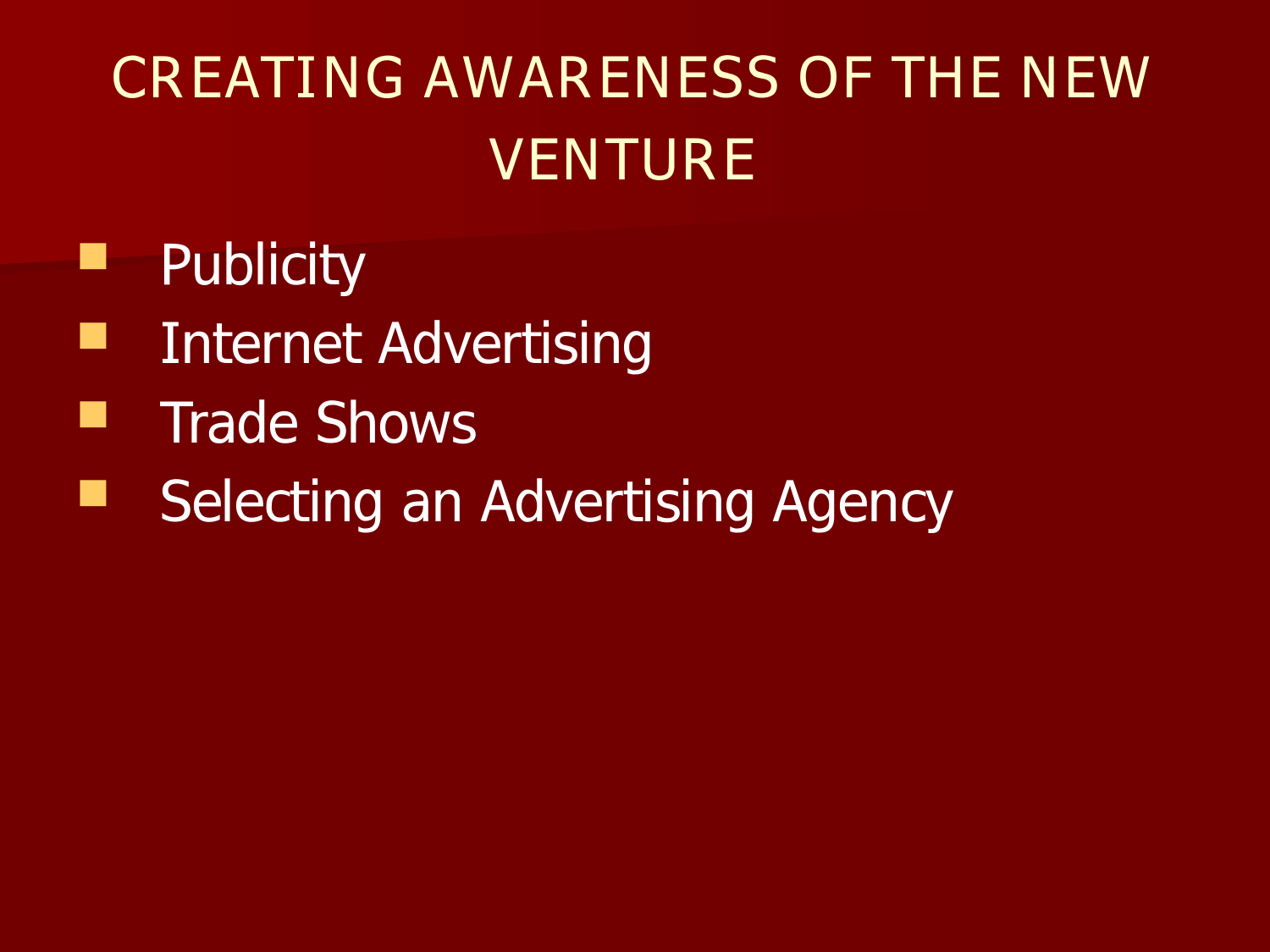

# CREATING AWARENESS OF THE NEW VENTURE
Publicity
Internet Advertising
Trade Shows
Selecting an Advertising Agency